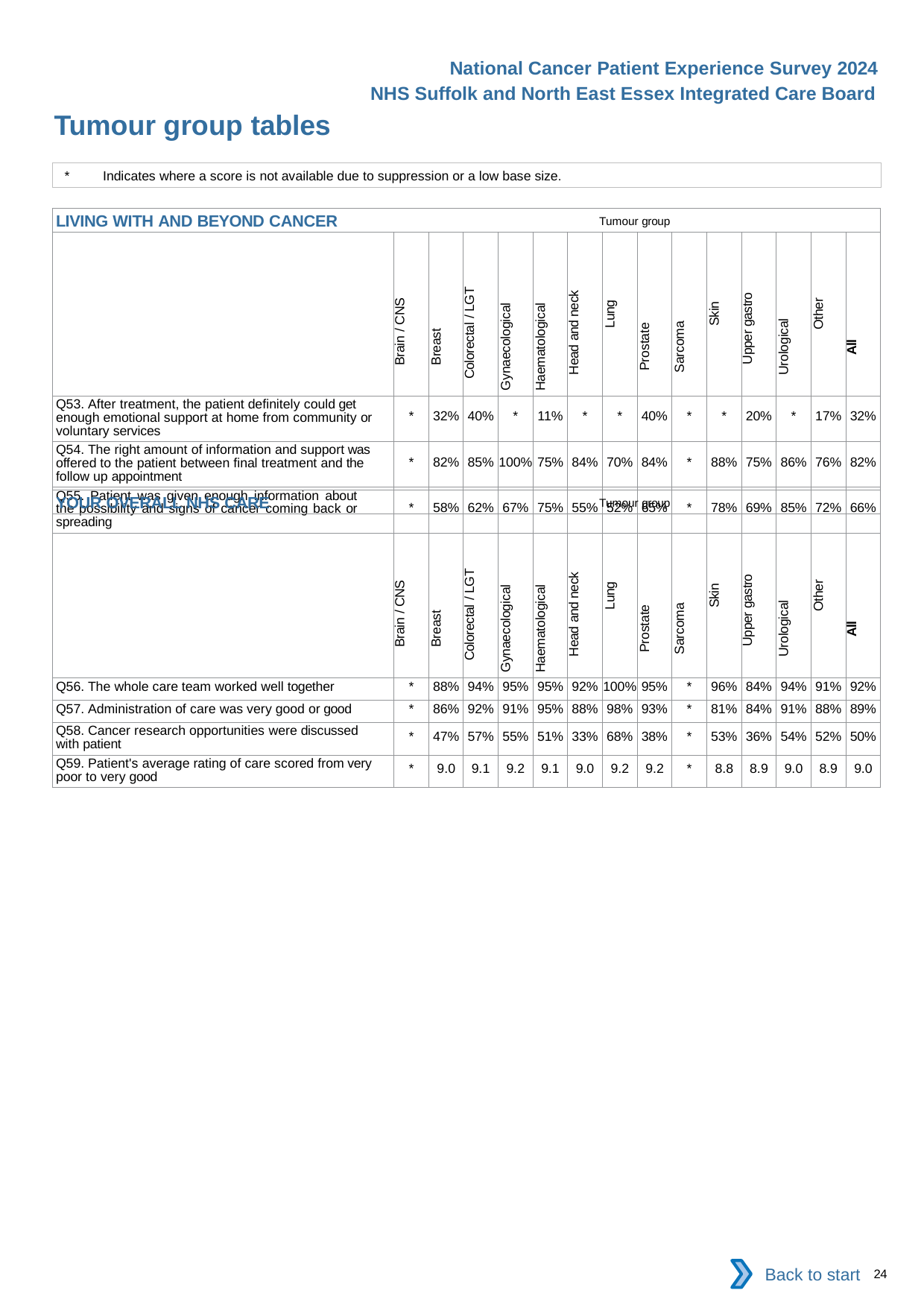

National Cancer Patient Experience Survey 2024
NHS Suffolk and North East Essex Integrated Care Board
Tumour group tables
*	Indicates where a score is not available due to suppression or a low base size.
| LIVING WITH AND BEYOND CANCER Tumour group |  |  |  |  |  |  |  |  |  |  |  |  |  |  |
| --- | --- | --- | --- | --- | --- | --- | --- | --- | --- | --- | --- | --- | --- | --- |
|  | Brain / CNS | Breast | Colorectal / LGT | Gynaecological | Haematological | Head and neck | Lung | Prostate | Sarcoma | Skin | Upper gastro | Urological | Other | All |
| Q53. After treatment, the patient definitely could get enough emotional support at home from community or voluntary services | \* | 32% | 40% | \* | 11% | \* | \* | 40% | \* | \* | 20% | \* | 17% | 32% |
| Q54. The right amount of information and support was offered to the patient between final treatment and the follow up appointment | \* | 82% | 85% | 100% | 75% | 84% | 70% | 84% | \* | 88% | 75% | 86% | 76% | 82% |
| Q55. Patient was given enough information about the possibility and signs of cancer coming back or spreading | \* | 58% | 62% | 67% | 75% | 55% | 52% | 65% | \* | 78% | 69% | 85% | 72% | 66% |
| YOUR OVERALL NHS CARE Tumour group |  |  |  |  |  |  |  |  |  |  |  |  |  |  |
| --- | --- | --- | --- | --- | --- | --- | --- | --- | --- | --- | --- | --- | --- | --- |
|  | Brain / CNS | Breast | Colorectal / LGT | Gynaecological | Haematological | Head and neck | Lung | Prostate | Sarcoma | Skin | Upper gastro | Urological | Other | All |
| Q56. The whole care team worked well together | \* | 88% | 94% | 95% | 95% | 92% | 100% | 95% | \* | 96% | 84% | 94% | 91% | 92% |
| Q57. Administration of care was very good or good | \* | 86% | 92% | 91% | 95% | 88% | 98% | 93% | \* | 81% | 84% | 91% | 88% | 89% |
| Q58. Cancer research opportunities were discussed with patient | \* | 47% | 57% | 55% | 51% | 33% | 68% | 38% | \* | 53% | 36% | 54% | 52% | 50% |
| Q59. Patient's average rating of care scored from very poor to very good | \* | 9.0 | 9.1 | 9.2 | 9.1 | 9.0 | 9.2 | 9.2 | \* | 8.8 | 8.9 | 9.0 | 8.9 | 9.0 |
Back to start

24